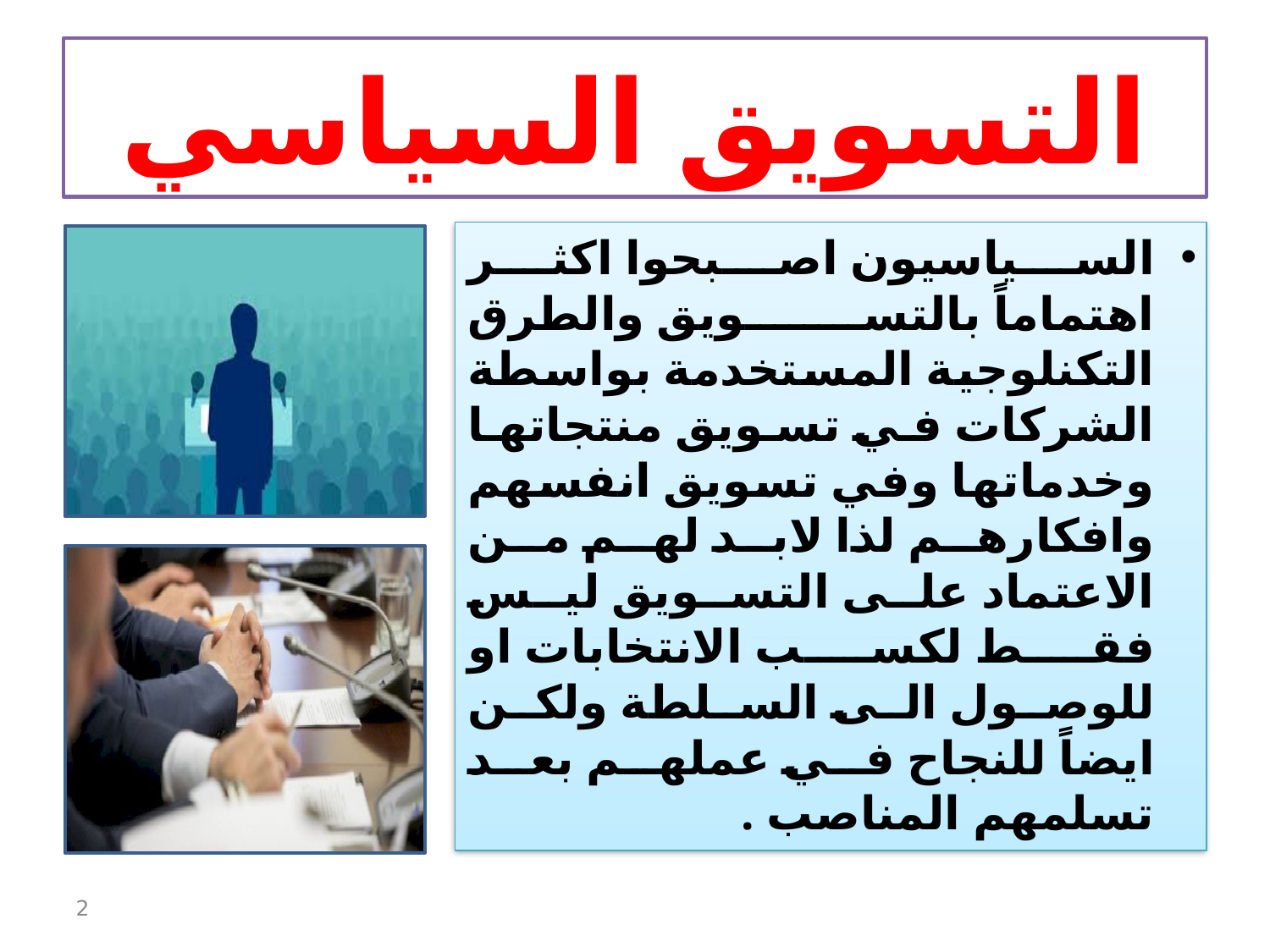

# التسويق السياسي
السياسيون اصبحوا اكثر اهتماماً بالتسويق والطرق التكنلوجية المستخدمة بواسطة الشركات في تسويق منتجاتها وخدماتها وفي تسويق انفسهم وافكارهم لذا لابد لهم من الاعتماد على التسويق ليس فقط لكسب الانتخابات او للوصول الى السلطة ولكن ايضاً للنجاح في عملهم بعد تسلمهم المناصب .

2